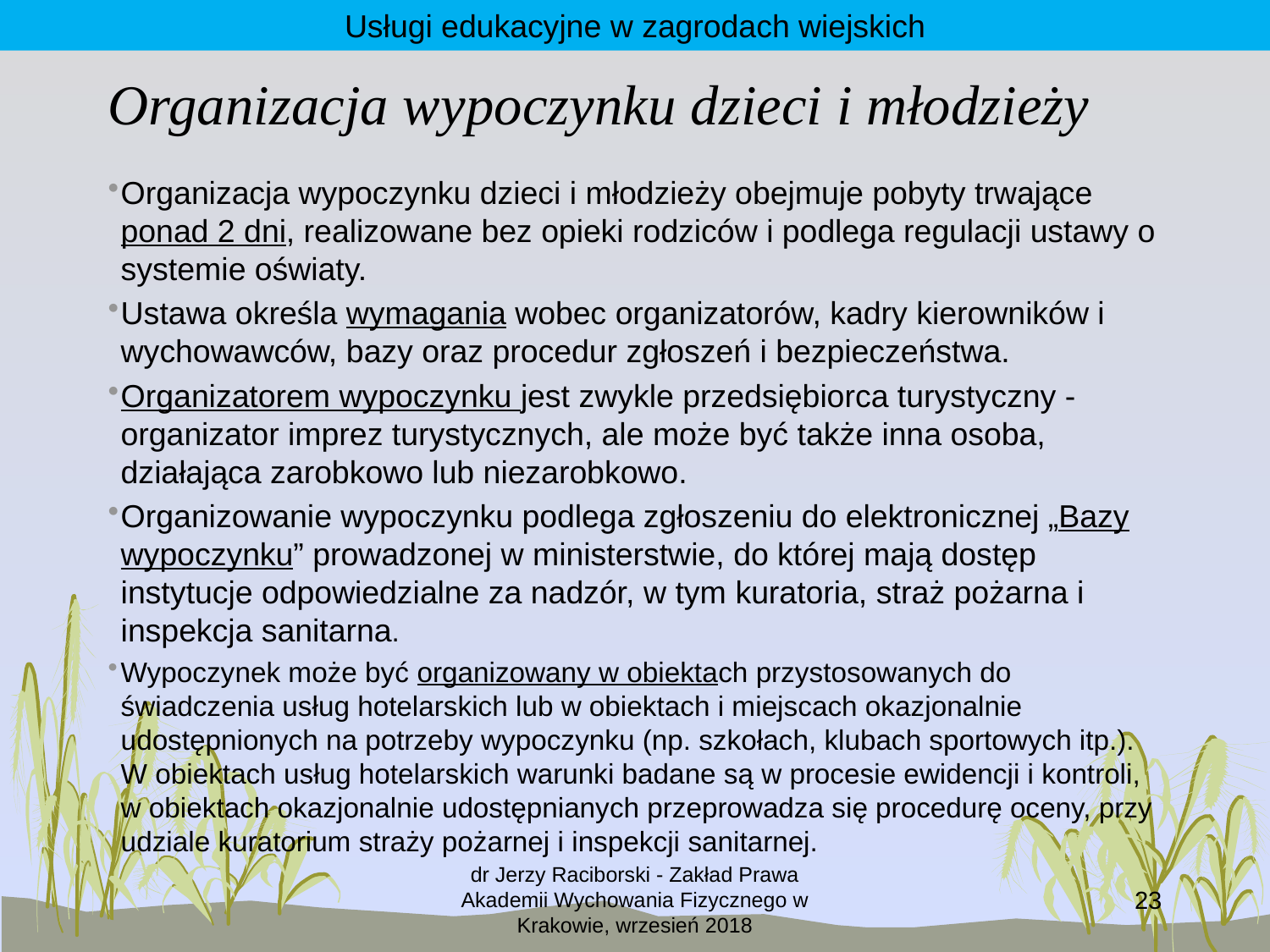

Usługi edukacyjne w zagrodach wiejskich
# Organizacja wypoczynku dzieci i młodzieży
Organizacja wypoczynku dzieci i młodzieży obejmuje pobyty trwające ponad 2 dni, realizowane bez opieki rodziców i podlega regulacji ustawy o systemie oświaty.
Ustawa określa wymagania wobec organizatorów, kadry kierowników i wychowawców, bazy oraz procedur zgłoszeń i bezpieczeństwa.
Organizatorem wypoczynku jest zwykle przedsiębiorca turystyczny - organizator imprez turystycznych, ale może być także inna osoba, działająca zarobkowo lub niezarobkowo.
Organizowanie wypoczynku podlega zgłoszeniu do elektronicznej „Bazy wypoczynku” prowadzonej w ministerstwie, do której mają dostęp instytucje odpowiedzialne za nadzór, w tym kuratoria, straż pożarna i inspekcja sanitarna.
Wypoczynek może być organizowany w obiektach przystosowanych do świadczenia usług hotelarskich lub w obiektach i miejscach okazjonalnie udostępnionych na potrzeby wypoczynku (np. szkołach, klubach sportowych itp.). W obiektach usług hotelarskich warunki badane są w procesie ewidencji i kontroli, w obiektach okazjonalnie udostępnianych przeprowadza się procedurę oceny, przy udziale kuratorium straży pożarnej i inspekcji sanitarnej.
dr Jerzy Raciborski - Zakład Prawa Akademii Wychowania Fizycznego w Krakowie, wrzesień 2018
23